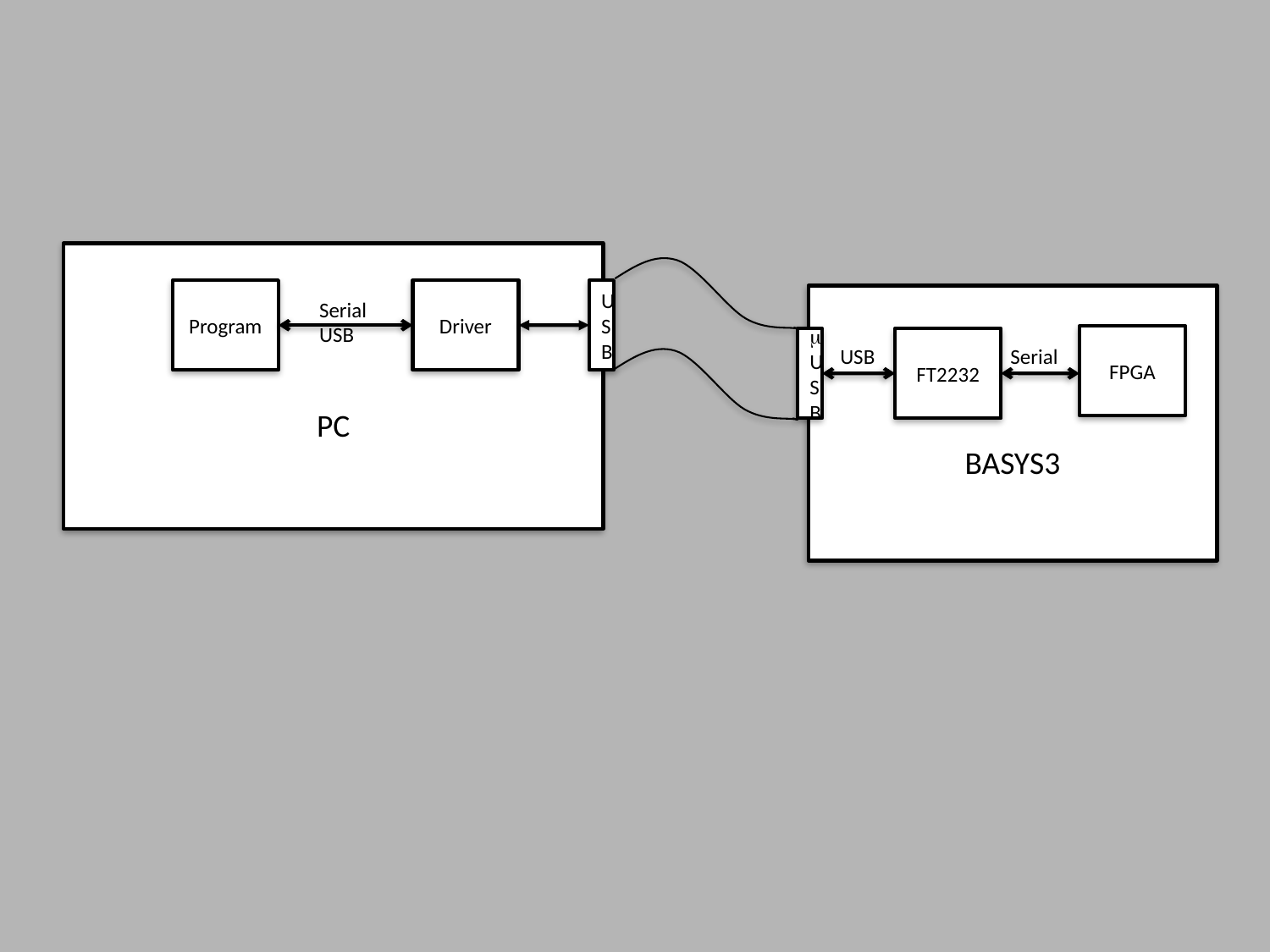

PC

Driver
USB
Program

BASYS3
Serial                                    USB
FPGA
FT2232
μUSB
USB                            Serial